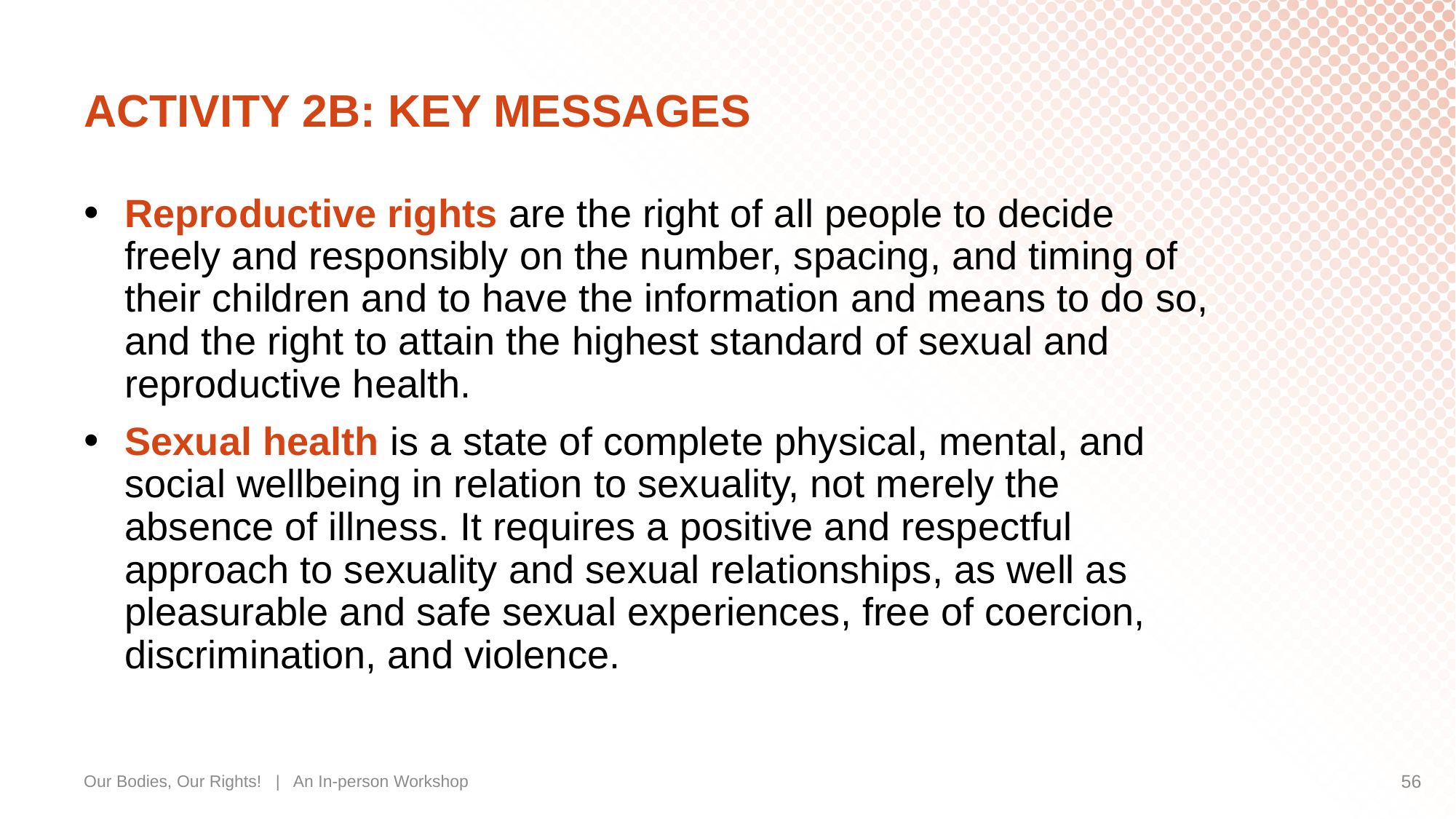

# ACTIVITY 2B: KEY MESSAGES
Reproductive rights are the right of all people to decide freely and responsibly on the number, spacing, and timing of their children and to have the information and means to do so, and the right to attain the highest standard of sexual and reproductive health.
Sexual health is a state of complete physical, mental, and social wellbeing in relation to sexuality, not merely the absence of illness. It requires a positive and respectful approach to sexuality and sexual relationships, as well as pleasurable and safe sexual experiences, free of coercion, discrimination, and violence.
Our Bodies, Our Rights!   |   An In-person Workshop
56